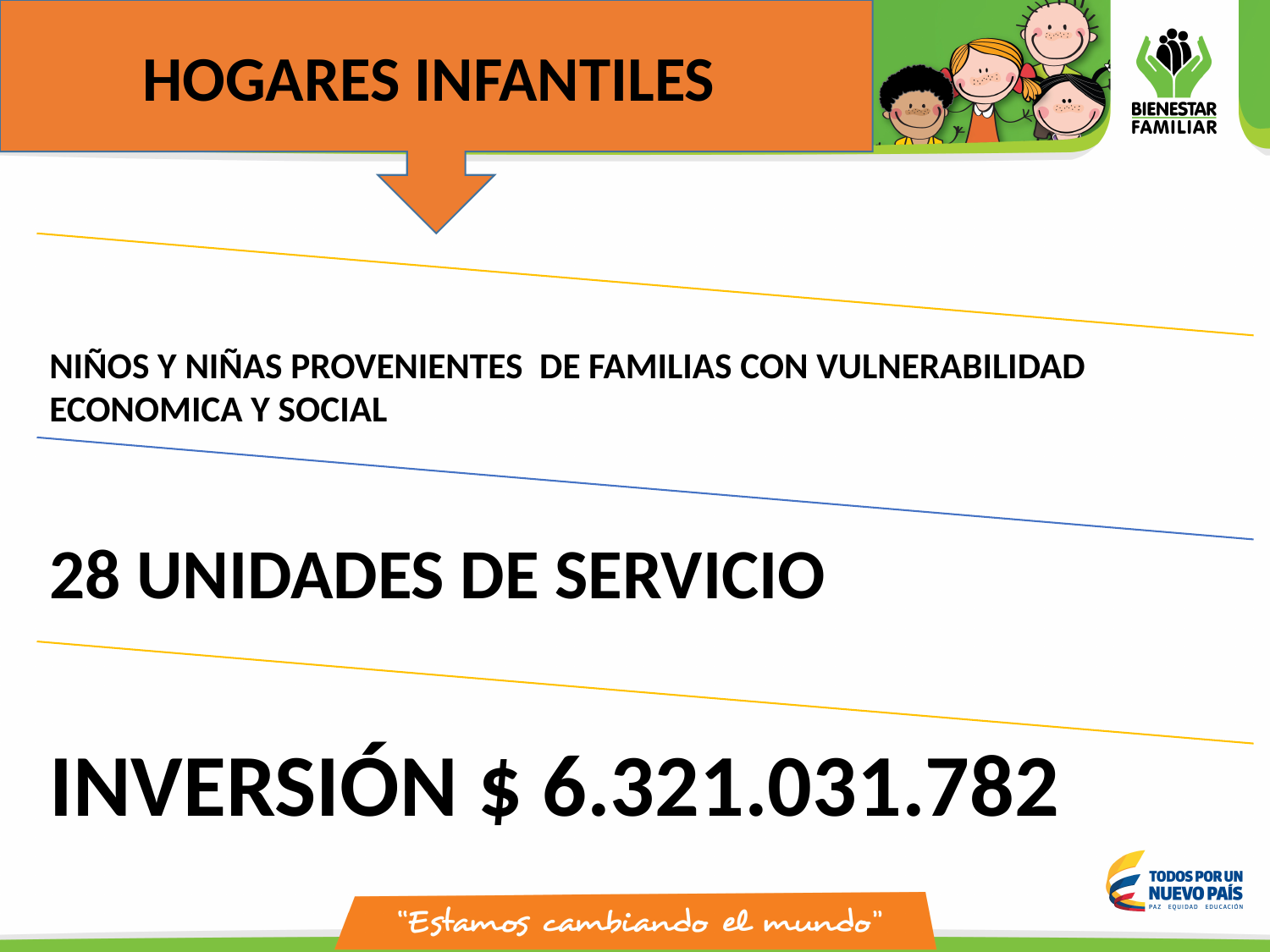

HOGARES INFANTILES
NIÑOS Y NIÑAS PROVENIENTES  DE FAMILIAS CON VULNERABILIDAD ECONOMICA Y SOCIAL
28 UNIDADES DE SERVICIO
INVERSIÓN $ 6.321.031.782